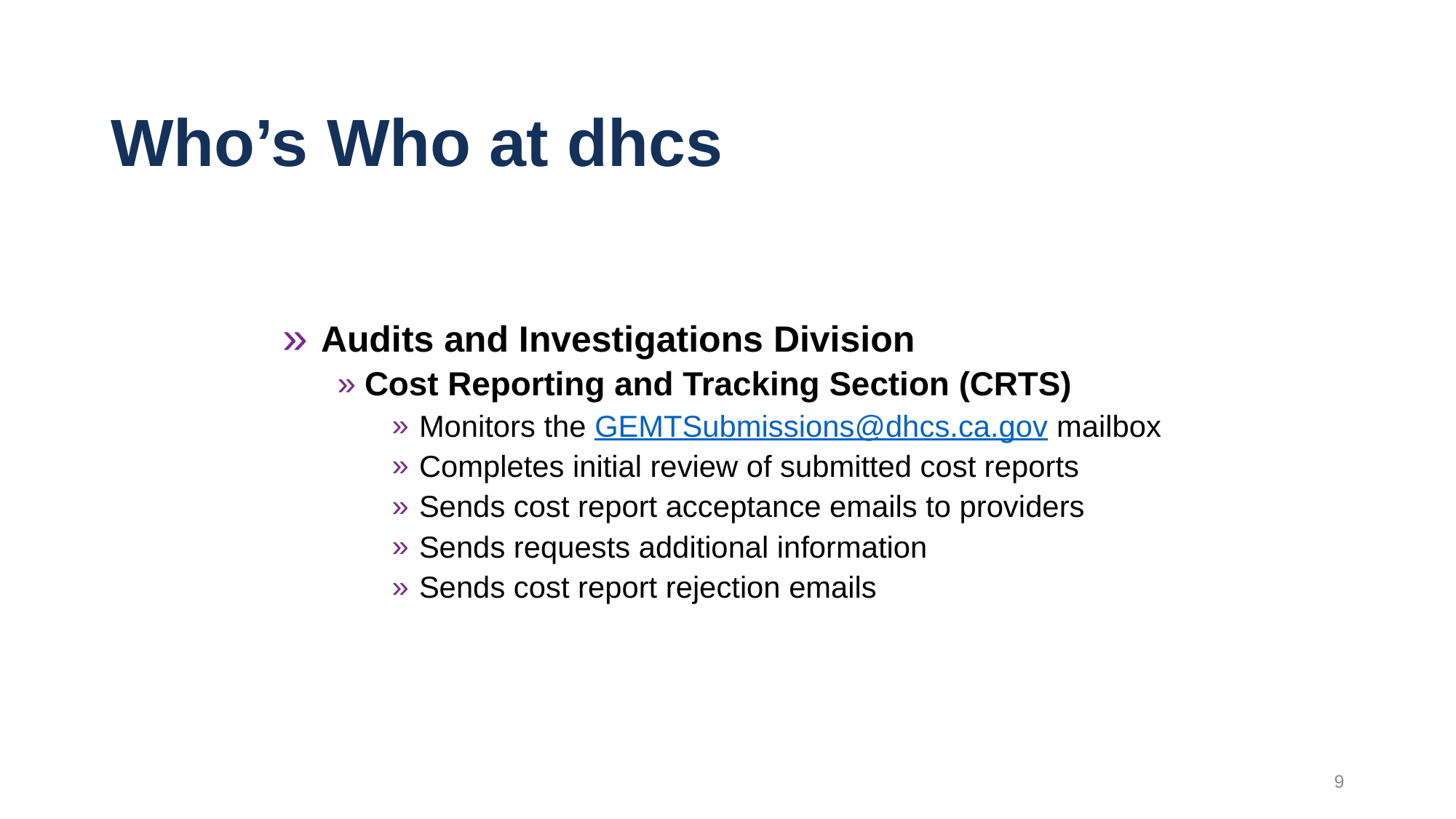

# Who’s Who at dhcs
Audits and Investigations Division
Cost Reporting and Tracking Section (CRTS)
Monitors the GEMTSubmissions@dhcs.ca.gov mailbox
Completes initial review of submitted cost reports
Sends cost report acceptance emails to providers
Sends requests additional information
Sends cost report rejection emails

9